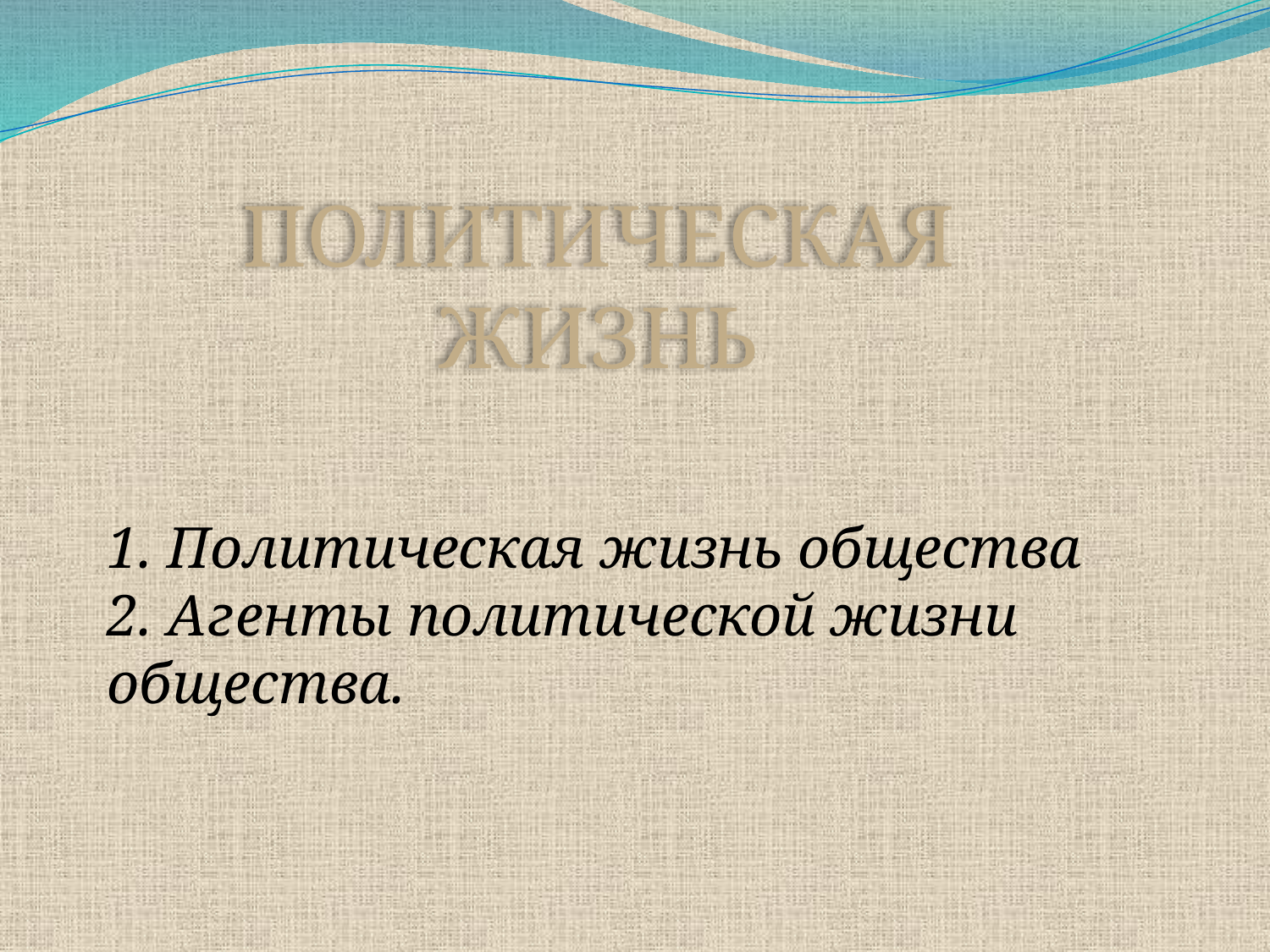

ПОЛИТИЧЕСКАЯ ЖИЗНЬ
1. Политическая жизнь общества
2. Агенты политической жизни общества.